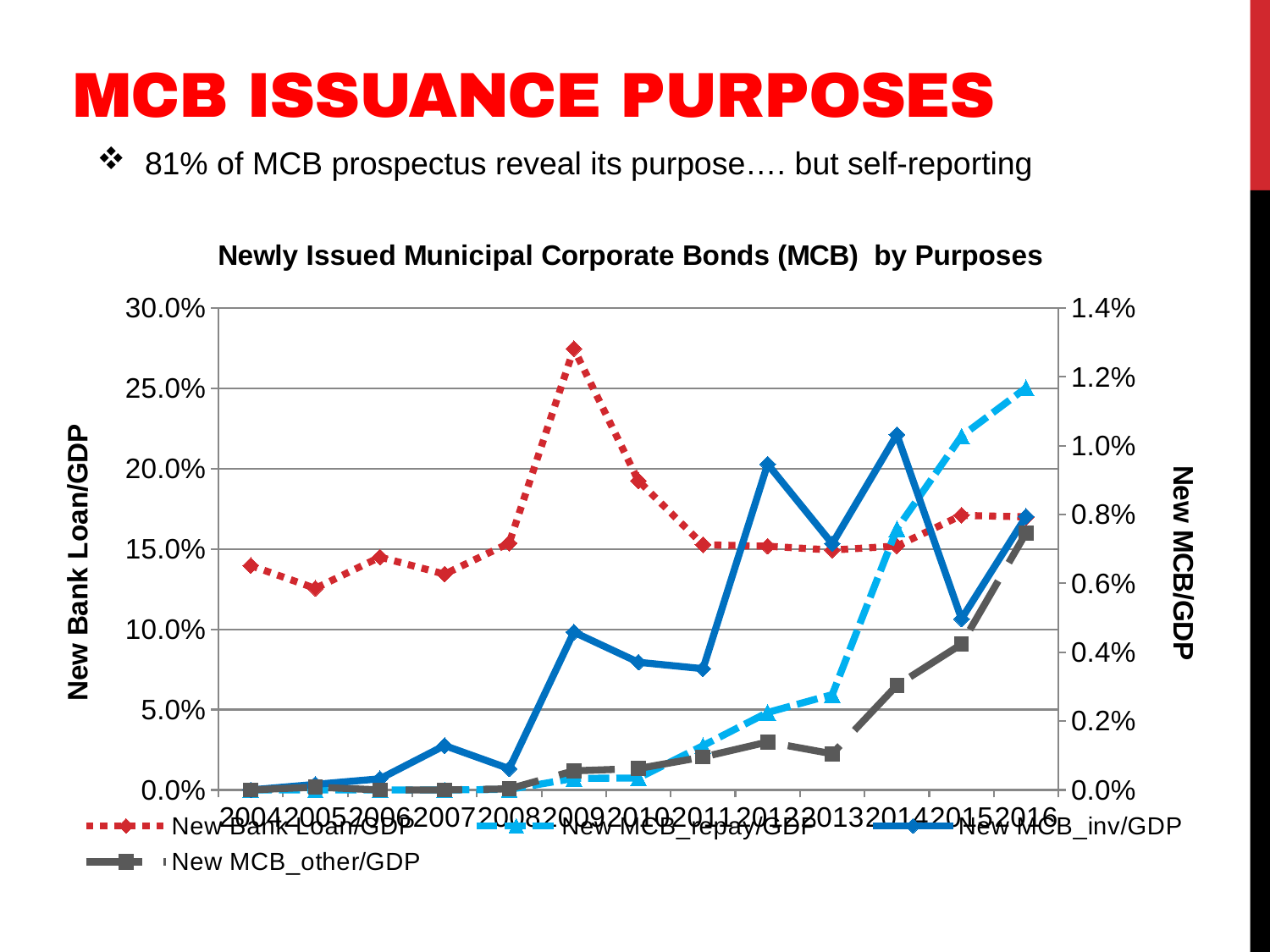

MCB issuance purposes
81% of MCB prospectus reveal its purpose…. but self-reporting

### Chart: Newly Issued Municipal Corporate Bonds (MCB)  by Purposes

| Category | New Bank Loan/GDP | New MCB_repay/GDP | New MCB_inv/GDP | New MCB_other/GDP |
|---|---|---|---|---|
| 2004 | 0.13964392036094864 | 0.0 | 0.0 | 0.0 |
| 2005 | 0.12545450565853206 | 0.0 | 0.00016015468807472176 | 8.007734403736088e-05 |
| 2006 | 0.14491531795924598 | 0.0 | 0.0003235530683995744 | 0.0 |
| 2007 | 0.13432887186320808 | 0.0 | 0.0012888910763073104 | 0.0 |
| 2008 | 0.1536701662360668 | 1.3144902203492477e-05 | 0.0006159325603922189 | 3.129738619879161e-05 |
| 2009 | 0.2747210249529193 | 0.00033442056781025854 | 0.0045844321696887885 | 0.0005535098690448703 |
| 2010 | 0.19247982533000607 | 0.00034610051611225613 | 0.0037090983397586085 | 0.0006212135041908548 |
| 2011 | 0.15266688820737193 | 0.0012852835250968424 | 0.003521454909313416 | 0.0009545461419830674 |
| 2012 | 0.1517486065961788 | 0.0022497656224265195 | 0.009465596925351158 | 0.0013918493232567323 |
| 2013 | 0.1493504180803717 | 0.0027683586775448872 | 0.007152070645267725 | 0.0010491992868811532 |
| 2014 | 0.1518694854140074 | 0.007585849739275188 | 0.01032349132107818 | 0.00303788662275185 |
| 2015 | 0.17096859837842412 | 0.010277969850008607 | 0.00496821326144483 | 0.004232771120894639 |
| 2016 | 0.16999768319179842 | 0.011683405740308916 | 0.007945375468065138 | 0.007466989514695876 |